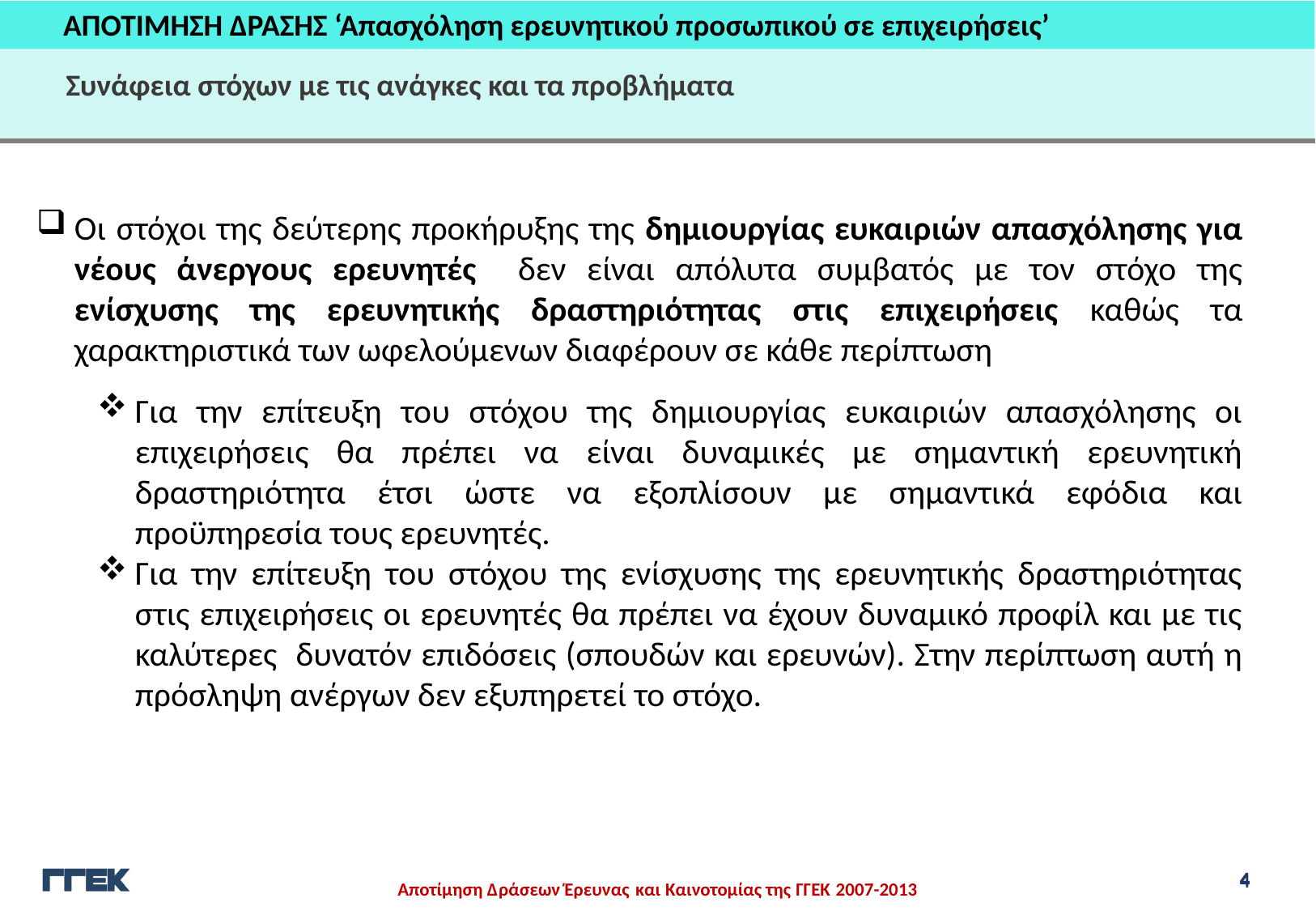

ΑΠΟΤΙΜΗΣΗ ΔΡΑΣΗΣ ‘Απασχόληση ερευνητικού προσωπικού σε επιχειρήσεις’
Συνάφεια στόχων με τις ανάγκες και τα προβλήματα

Οι στόχοι της δεύτερης προκήρυξης της δημιουργίας ευκαιριών απασχόλησης για νέους άνεργους ερευνητές  δεν είναι απόλυτα συμβατός με τον στόχο της ενίσχυσης της ερευνητικής δραστηριότητας στις επιχειρήσεις καθώς τα χαρακτηριστικά των ωφελούμενων διαφέρουν σε κάθε περίπτωση

Για την επίτευξη του στόχου της δημιουργίας ευκαιριών απασχόλησης οι επιχειρήσεις θα πρέπει να είναι δυναμικές με σημαντική ερευνητική δραστηριότητα έτσι ώστε να εξοπλίσουν με σημαντικά εφόδια και προϋπηρεσία τους ερευνητές.
Για την επίτευξη του στόχου της ενίσχυσης της ερευνητικής δραστηριότητας στις επιχειρήσεις οι ερευνητές θα πρέπει να έχουν δυναμικό προφίλ και με τις καλύτερες  δυνατόν επιδόσεις (σπουδών και ερευνών). Στην περίπτωση αυτή η πρόσληψη ανέργων δεν εξυπηρετεί το στόχο.
4